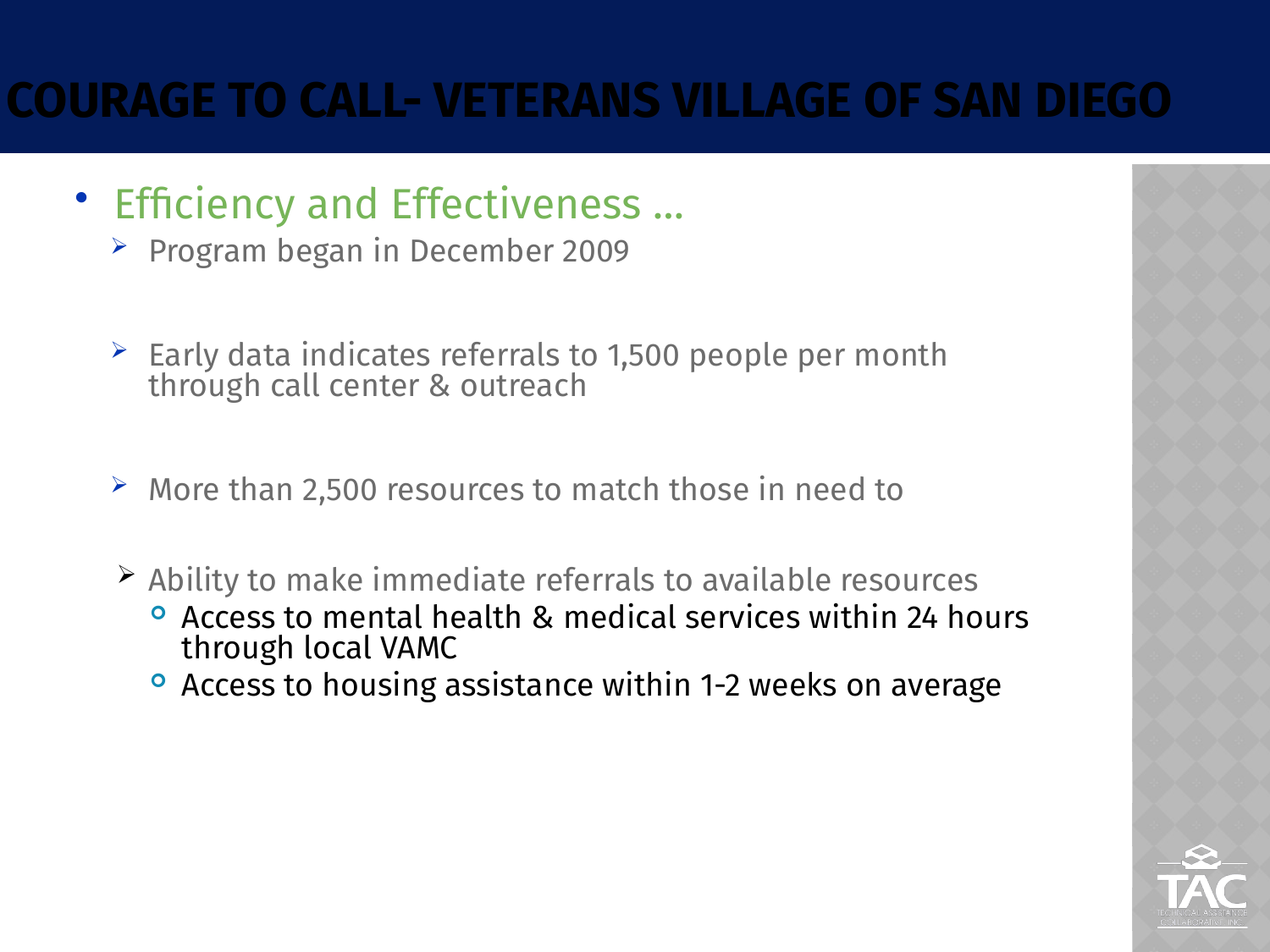

# Courage to Call- Veterans Village of San Diego
Efficiency and Effectiveness …
Program began in December 2009

Early data indicates referrals to 1,500 people per month through call center & outreach

More than 2,500 resources to match those in need to

Ability to make immediate referrals to available resources
Access to mental health & medical services within 24 hours through local VAMC
Access to housing assistance within 1-2 weeks on average